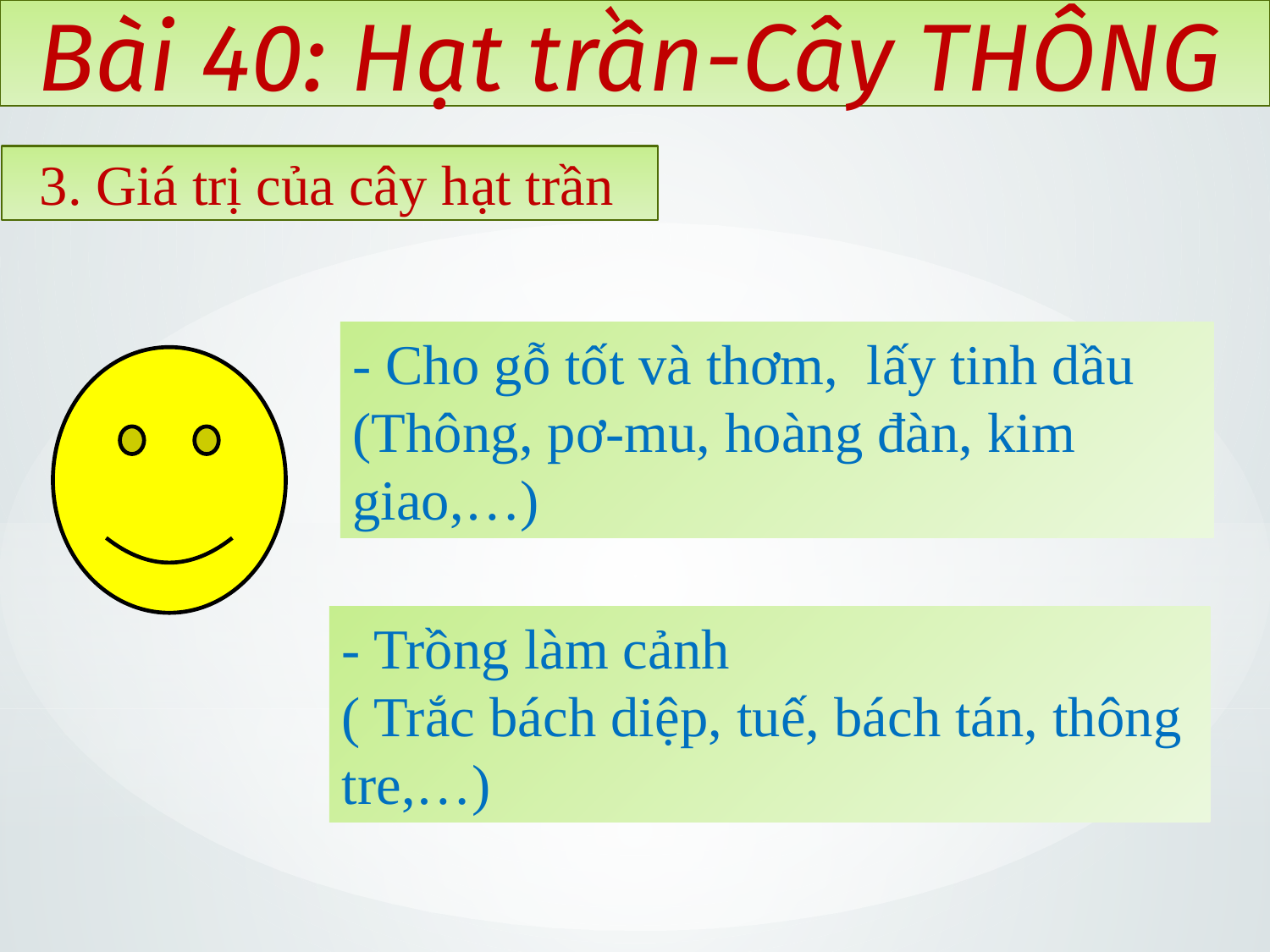

Bài 40: Hạt trần-Cây THÔNG
3. Giá trị của cây hạt trần
- Cho gỗ tốt và thơm,  lấy tinh dầu
(Thông, pơ-mu, hoàng đàn, kim giao,…)

- Trồng làm cảnh
( Trắc bách diệp, tuế, bách tán, thông tre,…)